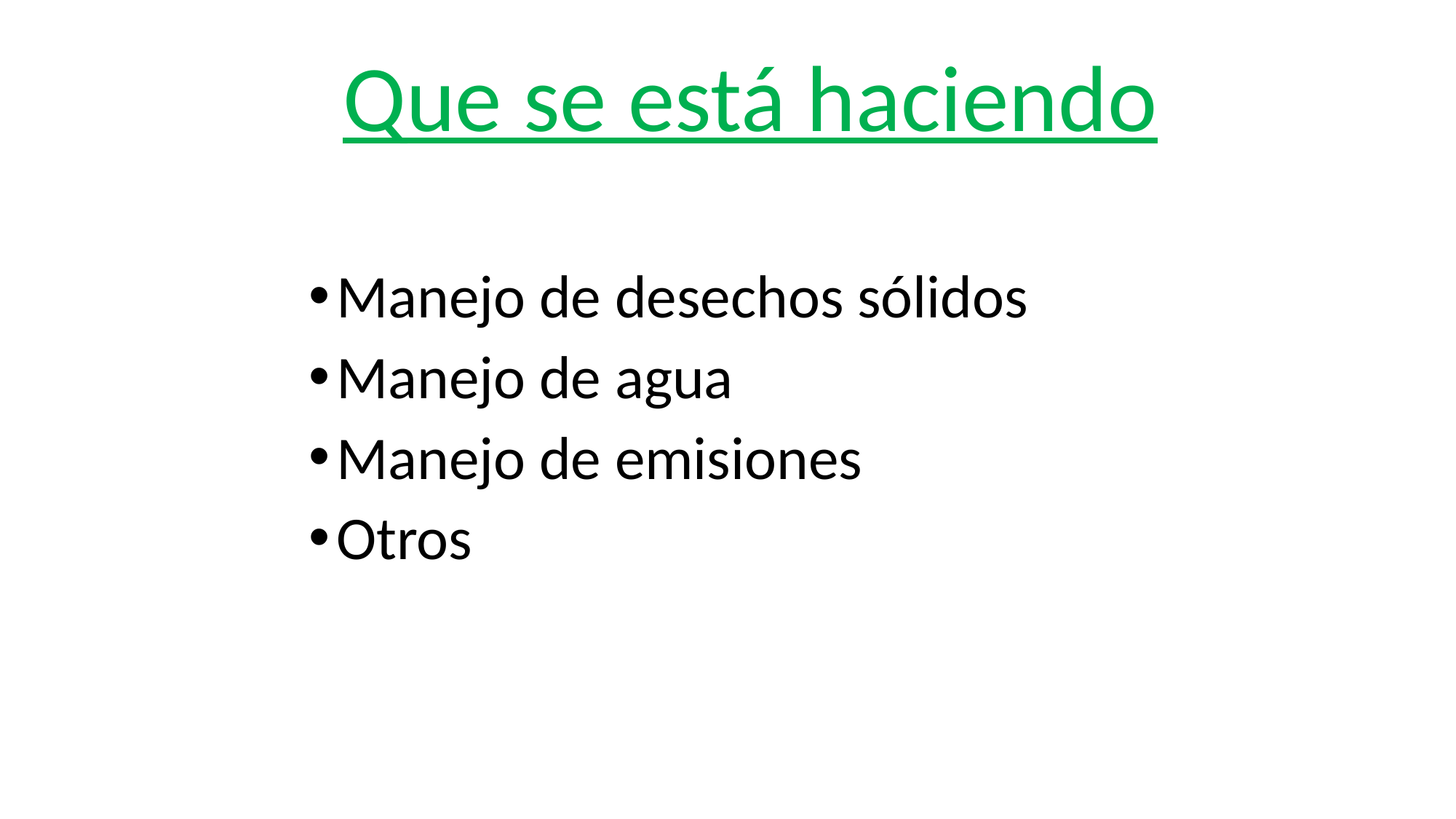

# Que se está haciendo
Manejo de desechos sólidos
Manejo de agua
Manejo de emisiones
Otros